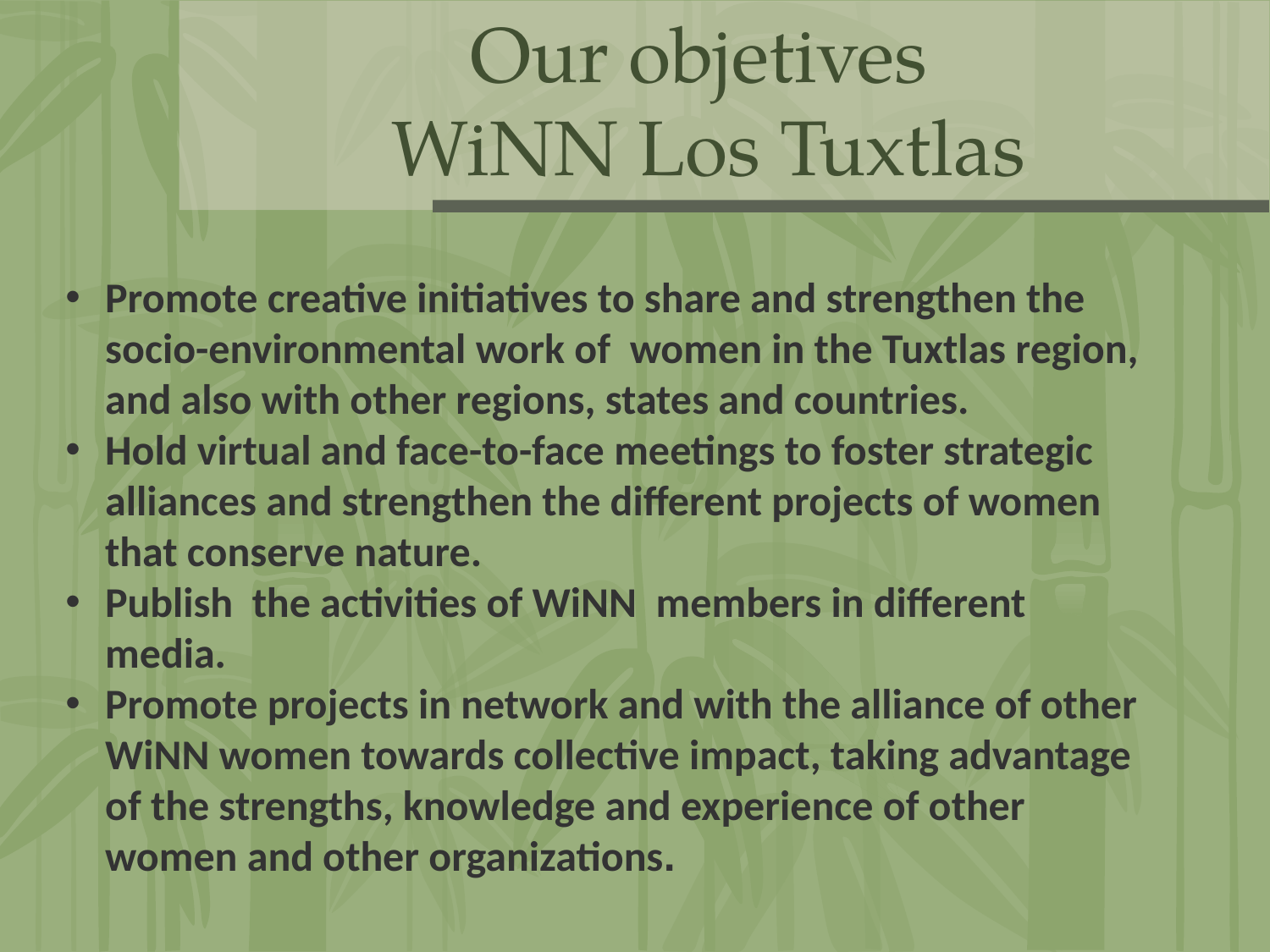

# Our objetives WiNN Los Tuxtlas
Promote creative initiatives to share and strengthen the socio-environmental work of  women in the Tuxtlas region, and also with other regions, states and countries.
Hold virtual and face-to-face meetings to foster strategic alliances and strengthen the different projects of women that conserve nature.
Publish  the activities of WiNN  members in different media.
Promote projects in network and with the alliance of other WiNN women towards collective impact, taking advantage of the strengths, knowledge and experience of other women and other organizations.